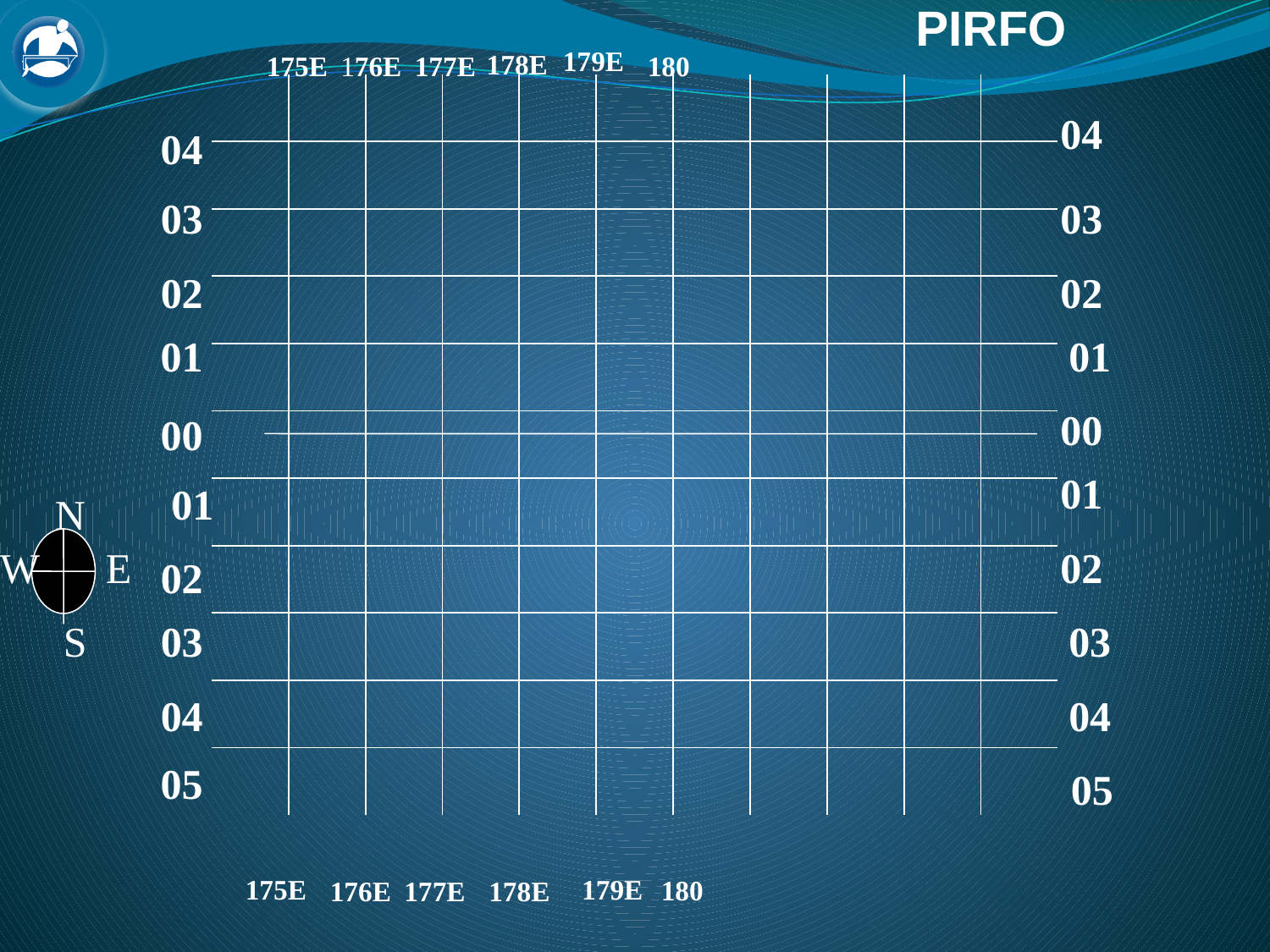

179E
178E

175E
176E
177E
180

|  |  |  |  |  |  |  |  |  |  |  |
| --- | --- | --- | --- | --- | --- | --- | --- | --- | --- | --- |
|  |  |  |  |  |  |  |  |  |  |  |
|  |  |  |  |  |  |  |  |  |  |  |
|  |  |  |  |  |  |  |  |  |  |  |
|  |  |  |  |  |  |  |  |  |  |  |
|  |  |  |  |  |  |  |  |  |  |  |
|  |  |  |  |  |  |  |  |  |  |  |
|  |  |  |  |  |  |  |  |  |  |  |
|  |  |  |  |  |  |  |  |  |  |  |
|  |  |  |  |  |  |  |  |  |  |  |
|  |  |  |  |  |  |  |  |  |  |  |
04
04
03
03
02
02
01
01
00
00

01
01
N

W
E
02
02

S
03
03
04
04
05
05
175E
179E
180
176E
177E
178E